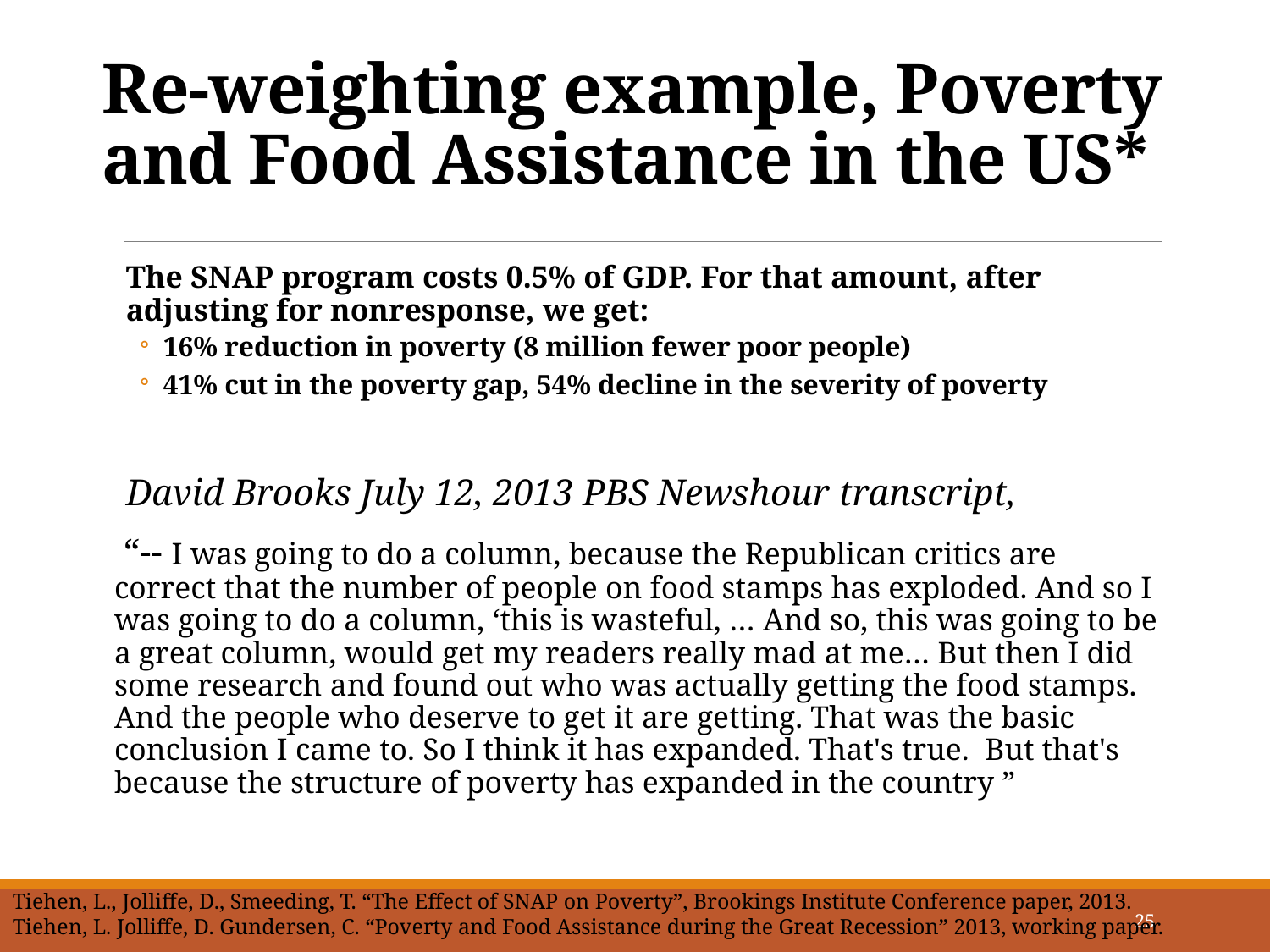

Re-weighting example, Poverty and Food Assistance in the US*
The SNAP program costs 0.5% of GDP. For that amount, after adjusting for nonresponse, we get:
16% reduction in poverty (8 million fewer poor people)
41% cut in the poverty gap, 54% decline in the severity of poverty

David Brooks July 12, 2013 PBS Newshour transcript,
 “-- I was going to do a column, because the Republican critics are correct that the number of people on food stamps has exploded. And so I was going to do a column, ‘this is wasteful, … And so, this was going to be a great column, would get my readers really mad at me… But then I did some research and found out who was actually getting the food stamps. And the people who deserve to get it are getting. That was the basic conclusion I came to. So I think it has expanded. That's true.  But that's because the structure of poverty has expanded in the country ”

Tiehen, L., Jolliffe, D., Smeeding, T. “The Effect of SNAP on Poverty”, Brookings Institute Conference paper, 2013.
Tiehen, L. Jolliffe, D. Gundersen, C. “Poverty and Food Assistance during the Great Recession” 2013, working paper.
25